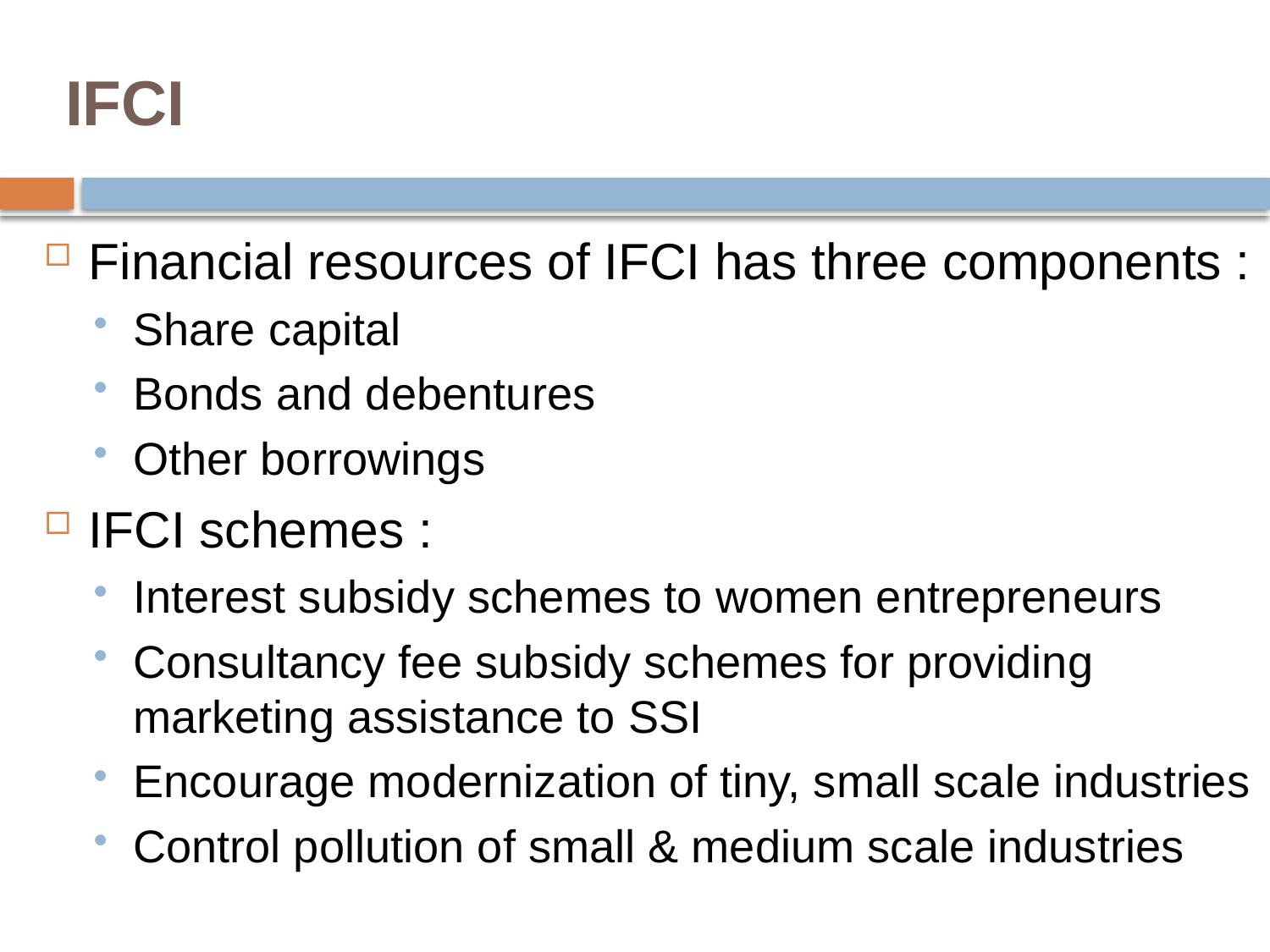

# IFCI
Financial resources of IFCI has three components :
Share capital
Bonds and debentures
Other borrowings
IFCI schemes :
Interest subsidy schemes to women entrepreneurs
Consultancy fee subsidy schemes for providing marketing assistance to SSI
Encourage modernization of tiny, small scale industries
Control pollution of small & medium scale industries